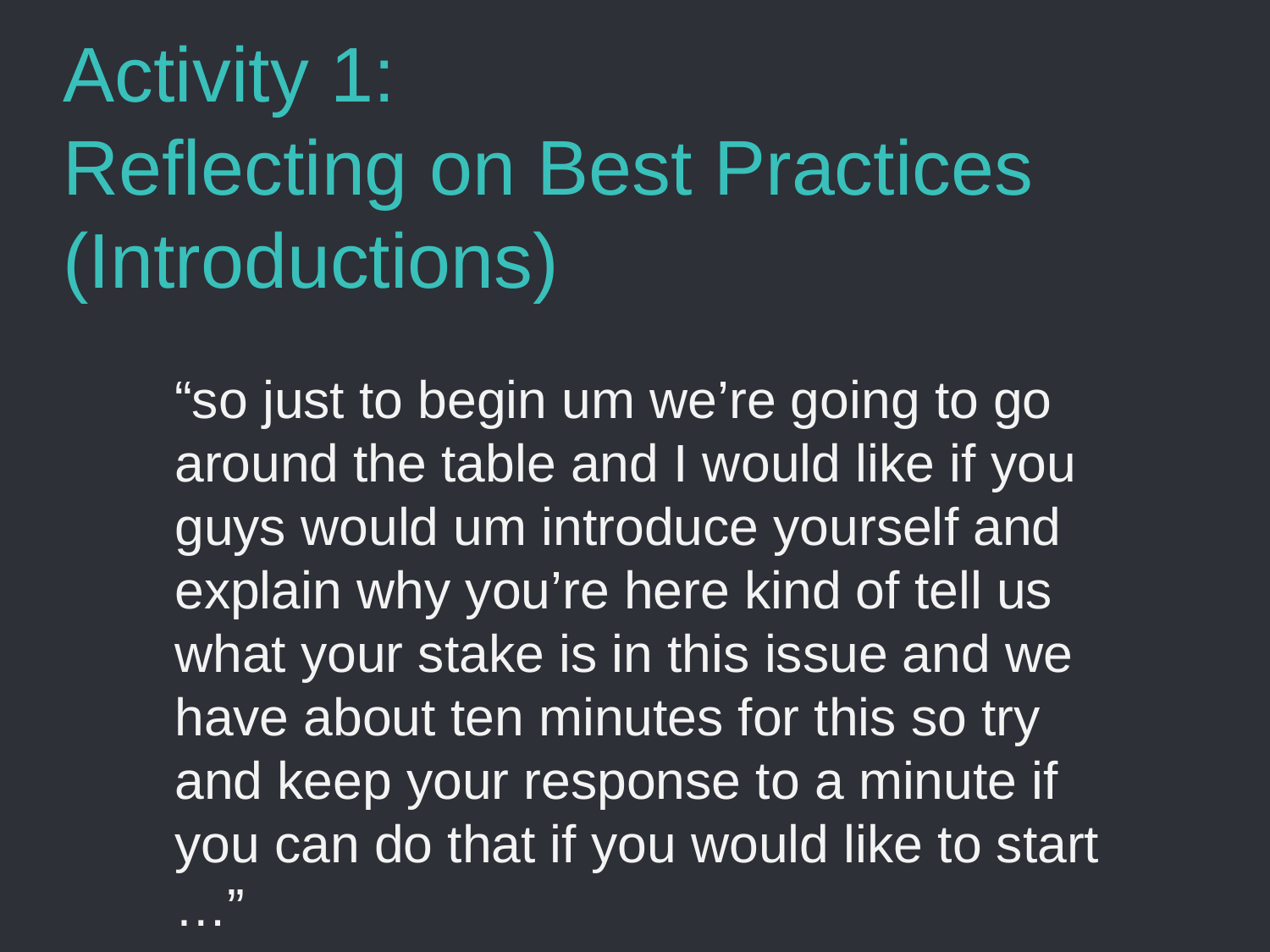

# Activity 1:  Reflecting on Best Practices (Introductions)

“so just to begin um we’re going to go around the table and I would like if you guys would um introduce yourself and explain why you’re here kind of tell us what your stake is in this issue and we have about ten minutes for this so try and keep your response to a minute if you can do that if you would like to start …”